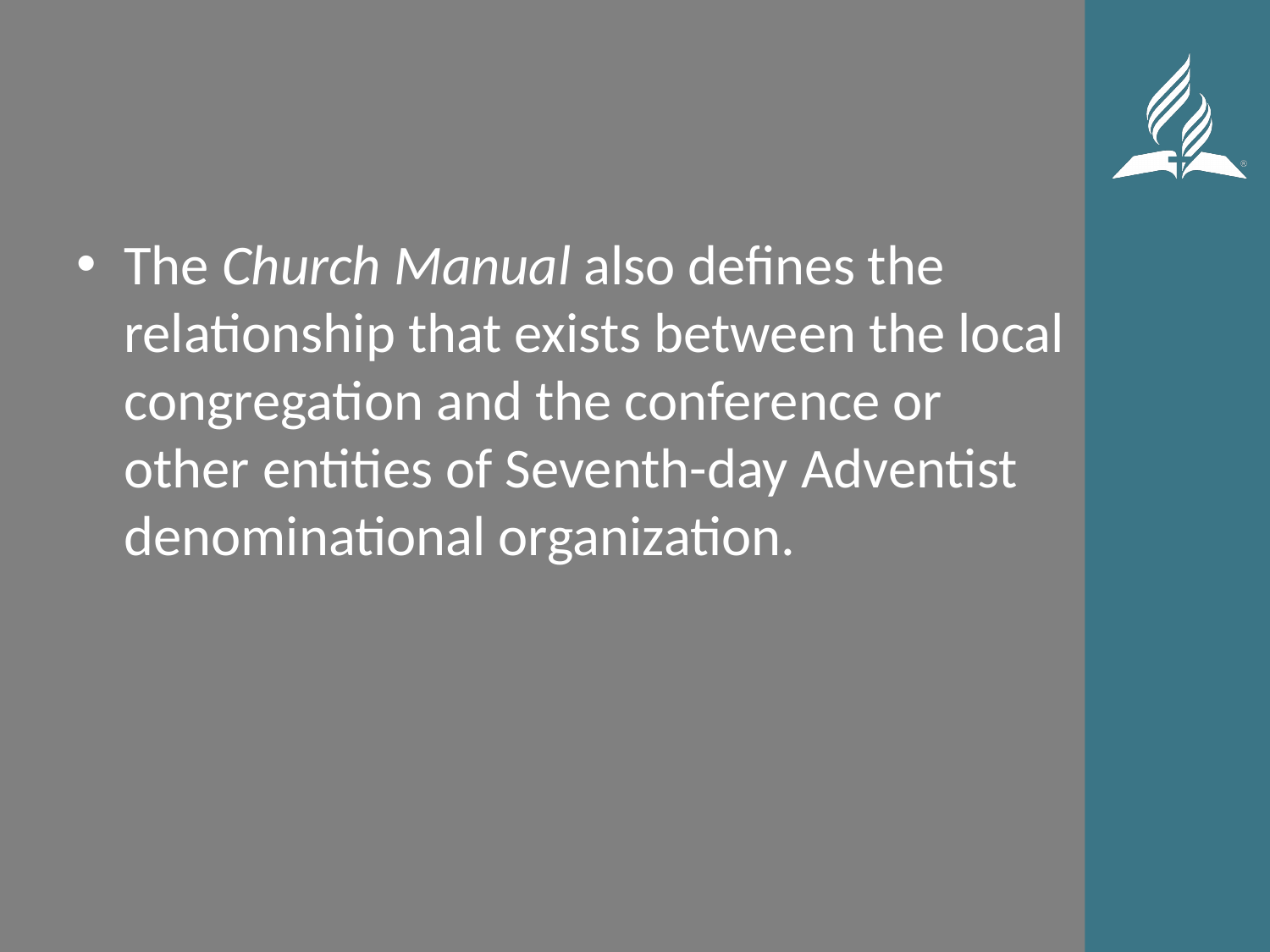

#
The Church Manual also defines the relationship that exists between the local congregation and the conference or other entities of Seventh-day Adventist denominational organization.